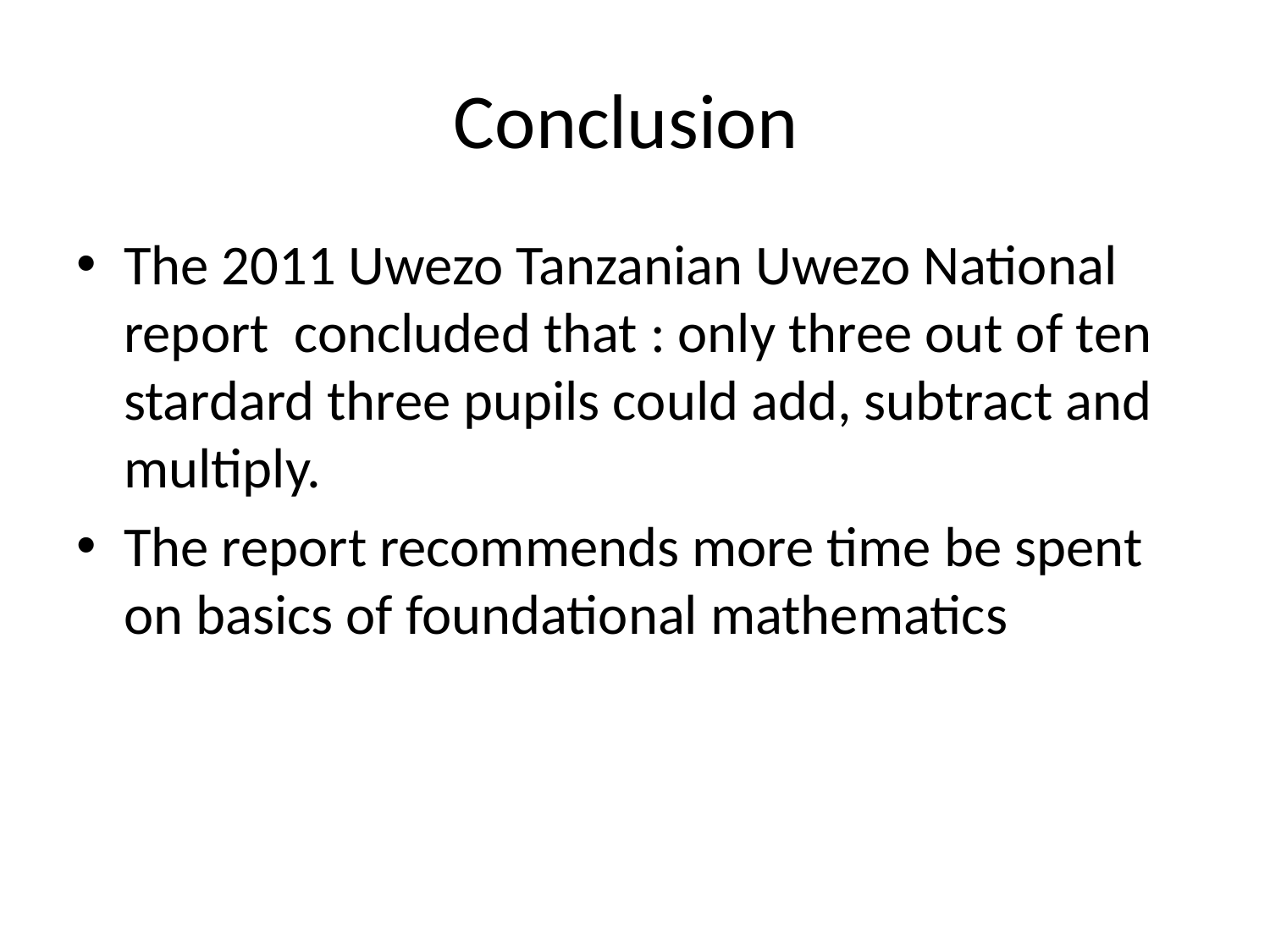

# Conclusion
The 2011 Uwezo Tanzanian Uwezo National report  concluded that : only three out of ten stardard three pupils could add, subtract and multiply.
The report recommends more time be spent on basics of foundational mathematics